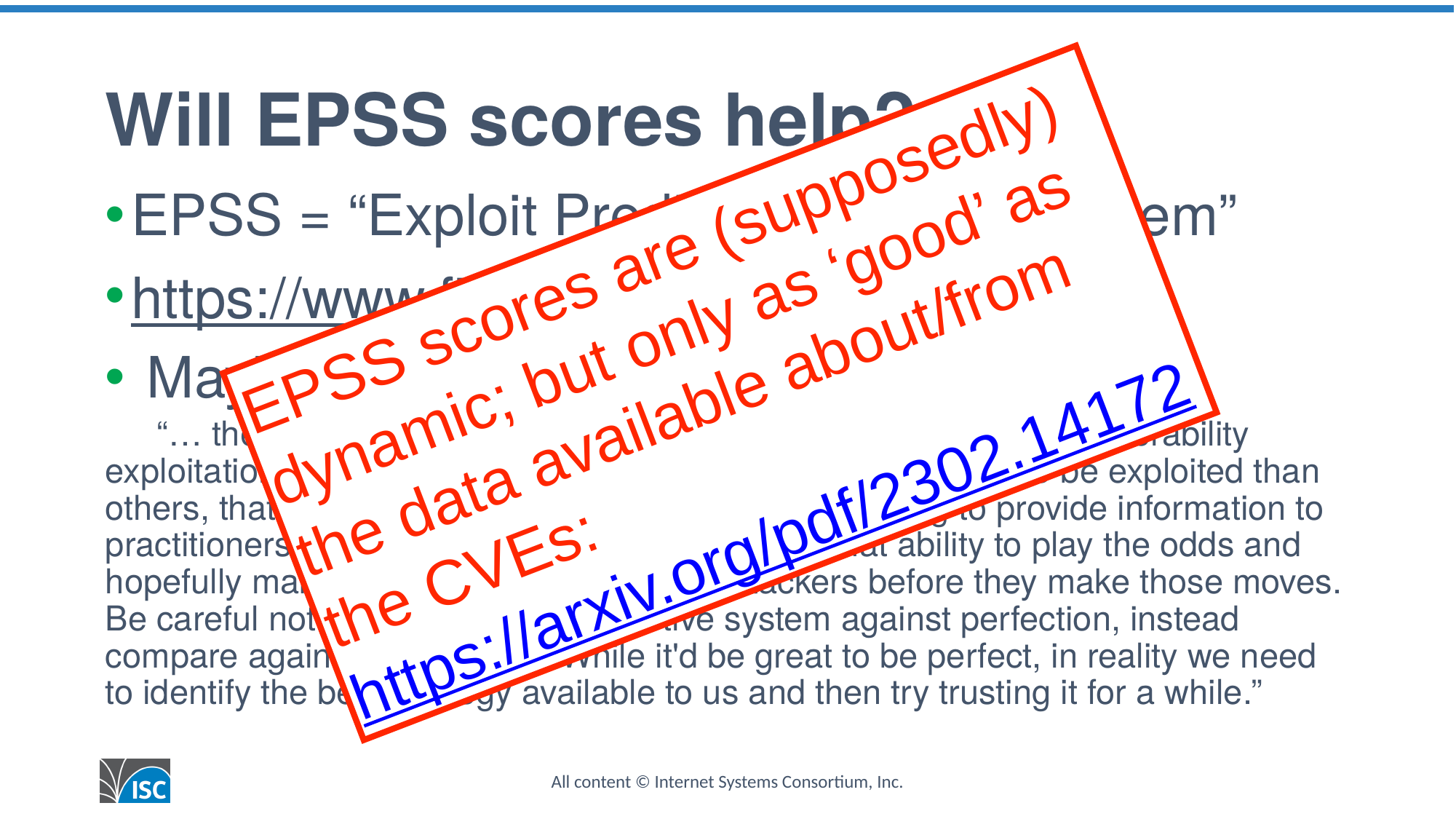

# Will EPSS scores help?
EPSS = “Exploit Prediction Scoring System”
https://www.first.org/epss/model
 Maybe, maybe not?
“… the output of EPSS is a probability. All we can say about vulnerability exploitation is that some of the vulnerabilities are more likely to be exploited than others, that's it, that's all EPSS is saying. EPSS is trying to provide information to practitioners that hopefully gives them an edge, that ability to play the odds and hopefully make proactive moves against attackers before they make those moves. Be careful not to compare any predictive system against perfection, instead compare against alternatives. While it'd be great to be perfect, in reality we need to identify the best strategy available to us and then try trusting it for a while.”
EPSS scores are (supposedly) dynamic; but only as ‘good’ as the data available about/from the CVEs:
https://arxiv.org/pdf/2302.14172
16